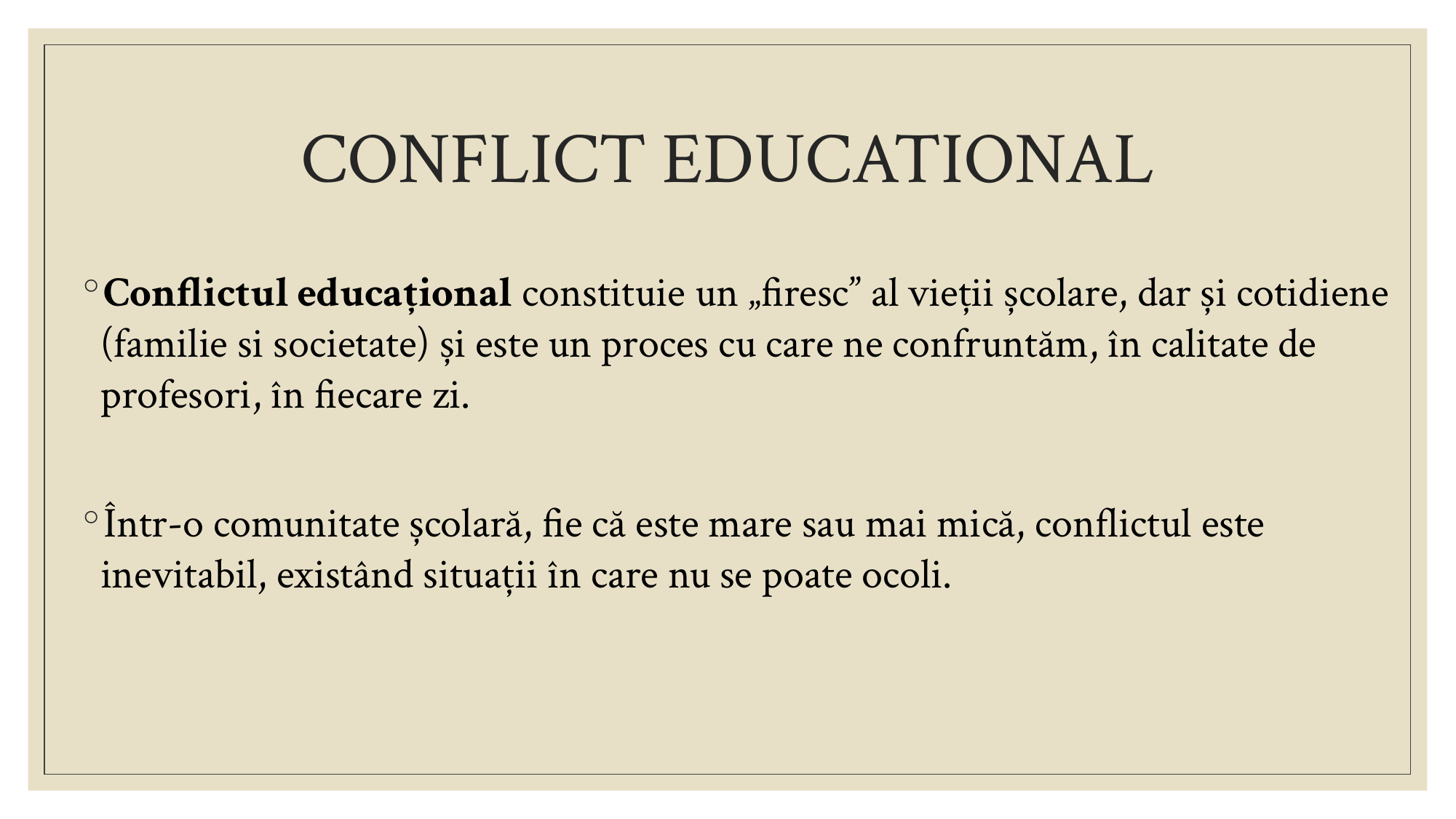

# CONFLICT EDUCATIONAL

Conflictul educațional constituie un „firesc” al vieții școlare, dar și cotidiene (familie si societate) și este un proces cu care ne confruntăm, în calitate de profesori, în fiecare zi.

Într-o comunitate școlară, fie că este mare sau mai mică, conflictul este inevitabil, existând situații în care nu se poate ocoli.